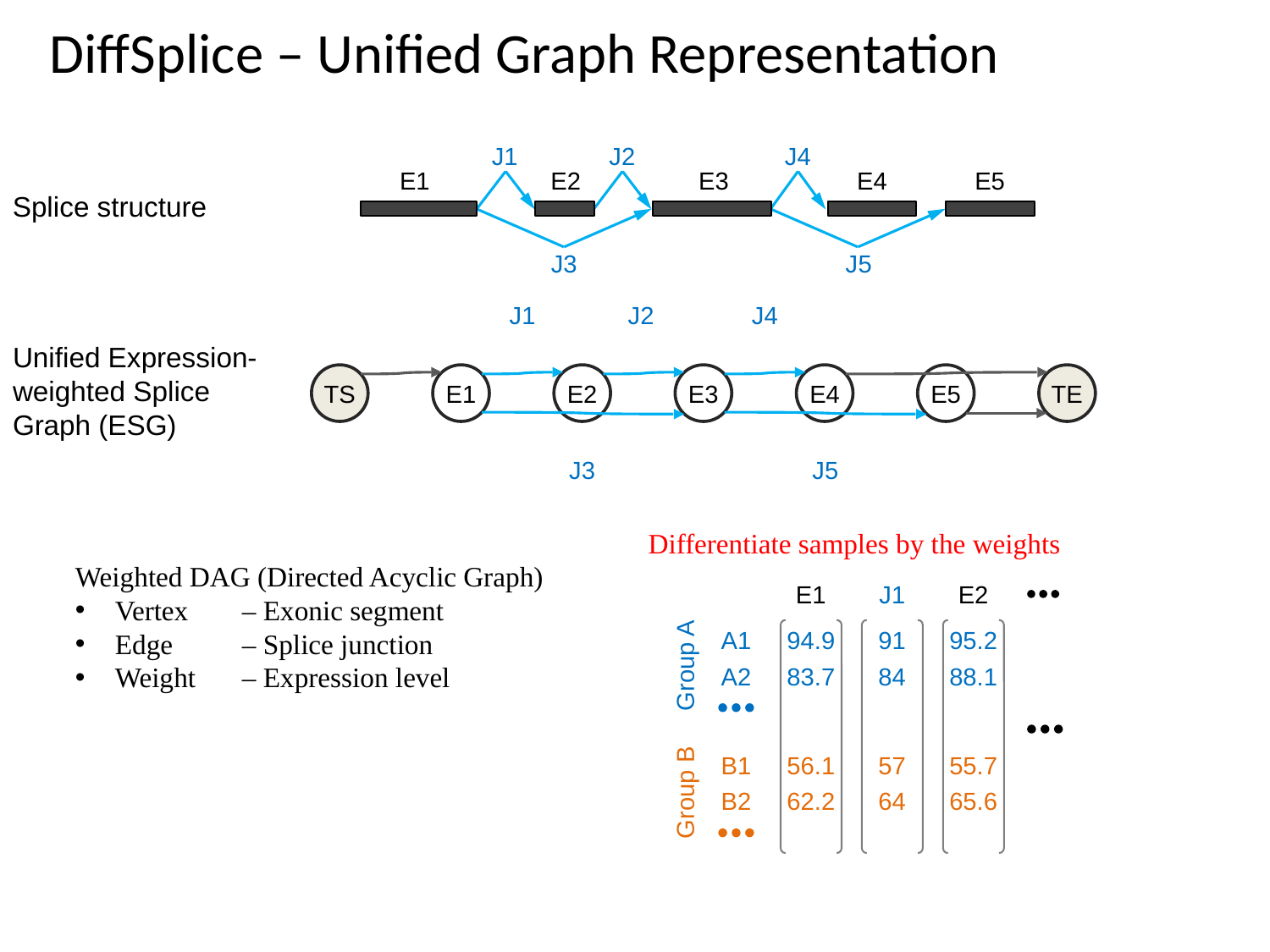

# DiffSplice – Unified Graph Representation
J1
J2
J4
E1
E2
E3
E4
E5

J3
J5
Splice structure
J1
J2
J4
TS
E1
E2
E3
E4
E5
TE
J3
J5
Unified Expression-weighted Splice Graph (ESG)
Differentiate samples by the weights
Weighted DAG (Directed Acyclic Graph)
Vertex	– Exonic segment
Edge    	– Splice junction
Weight	– Expression level
E1
94.9

83.7
56.1
62.2
J1
91

84
57
64
E2
95.2

88.1
55.7
65.6

A1
Group A
A2

B1
Group B
B2